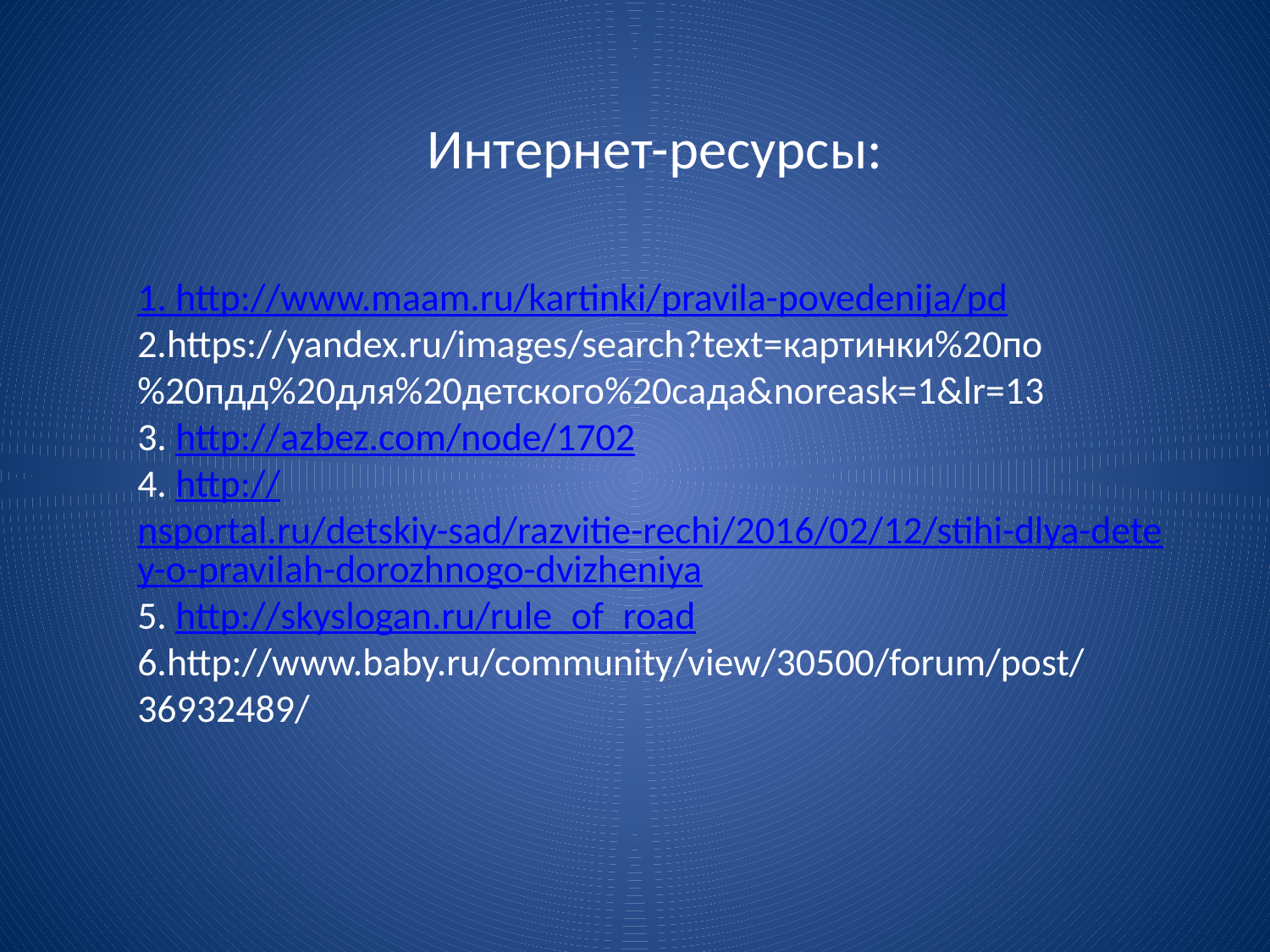

Интернет-ресурсы:
1. http://www.maam.ru/kartinki/pravila-povedenija/pd
2.https://yandex.ru/images/search?text=картинки%20по%20пдд%20для%20детского%20сада&noreask=1&lr=13
3. http://azbez.com/node/1702
4. http://nsportal.ru/detskiy-sad/razvitie-rechi/2016/02/12/stihi-dlya-detey-o-pravilah-dorozhnogo-dvizheniya
5. http://skyslogan.ru/rule_of_road
6.http://www.baby.ru/community/view/30500/forum/post/36932489/